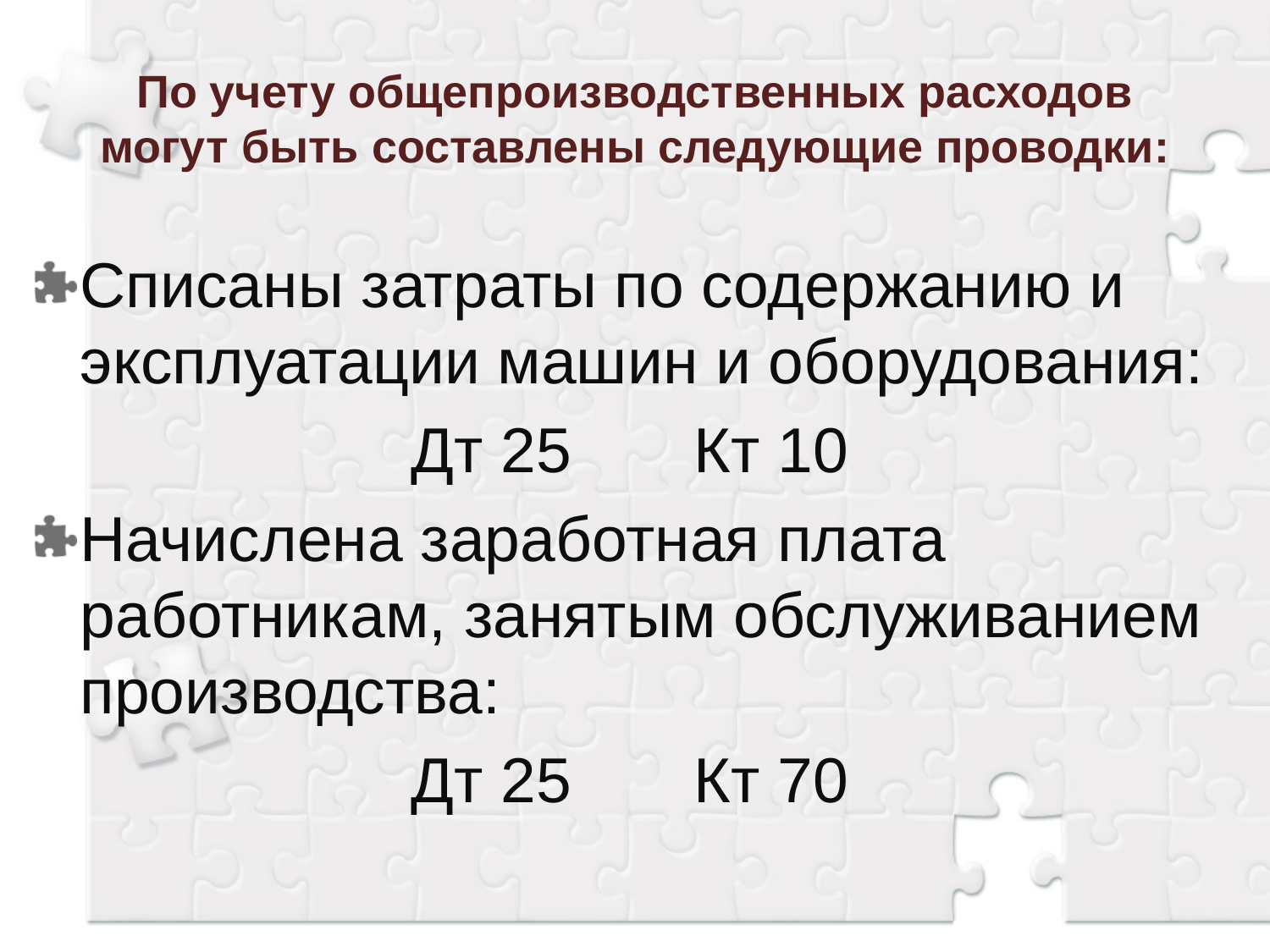

# По учету общепроизводственных расходов могут быть составлены следующие проводки:
Списаны затраты по содержанию и  эксплуатации машин и оборудования:
Дт 25       Кт 10
Начислена заработная плата работникам, занятым обслуживанием производства:
Дт 25       Кт 70